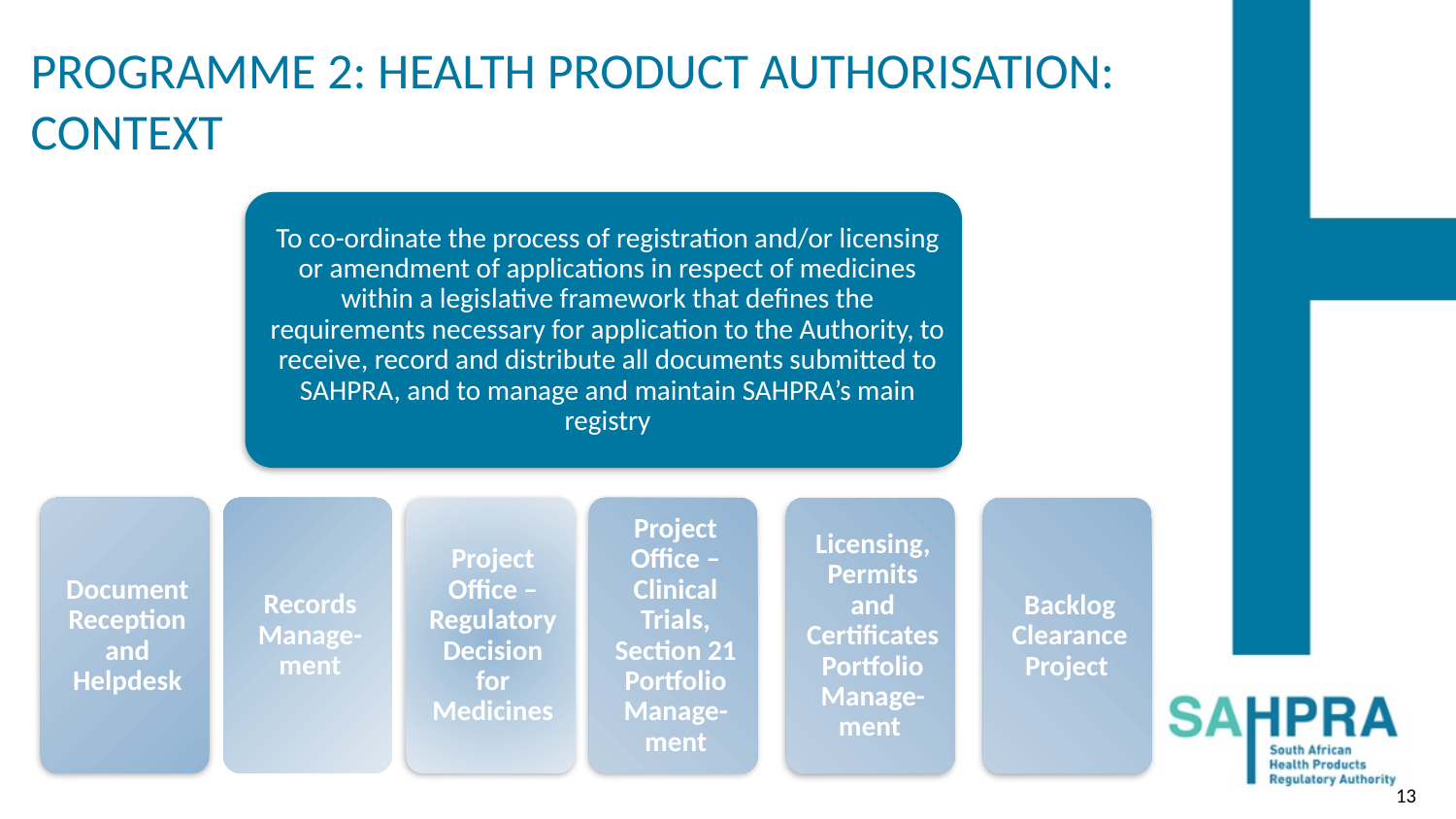

# PROGRAMME 2: HEALTH PRODUCT AUTHORISATION: CONTEXT
To co-ordinate the process of registration and/or licensing or amendment of applications in respect of medicines within a legislative framework that defines the requirements necessary for application to the Authority, to receive, record and distribute all documents submitted to SAHPRA, and to manage and maintain SAHPRA’s main registry
Document Reception and Helpdesk
Records Manage-ment
Project Office – Regulatory Decision for Medicines
Project Office – Clinical Trials, Section 21 Portfolio Manage-ment
Licensing, Permits and Certificates Portfolio Manage-ment
Backlog Clearance Project
13